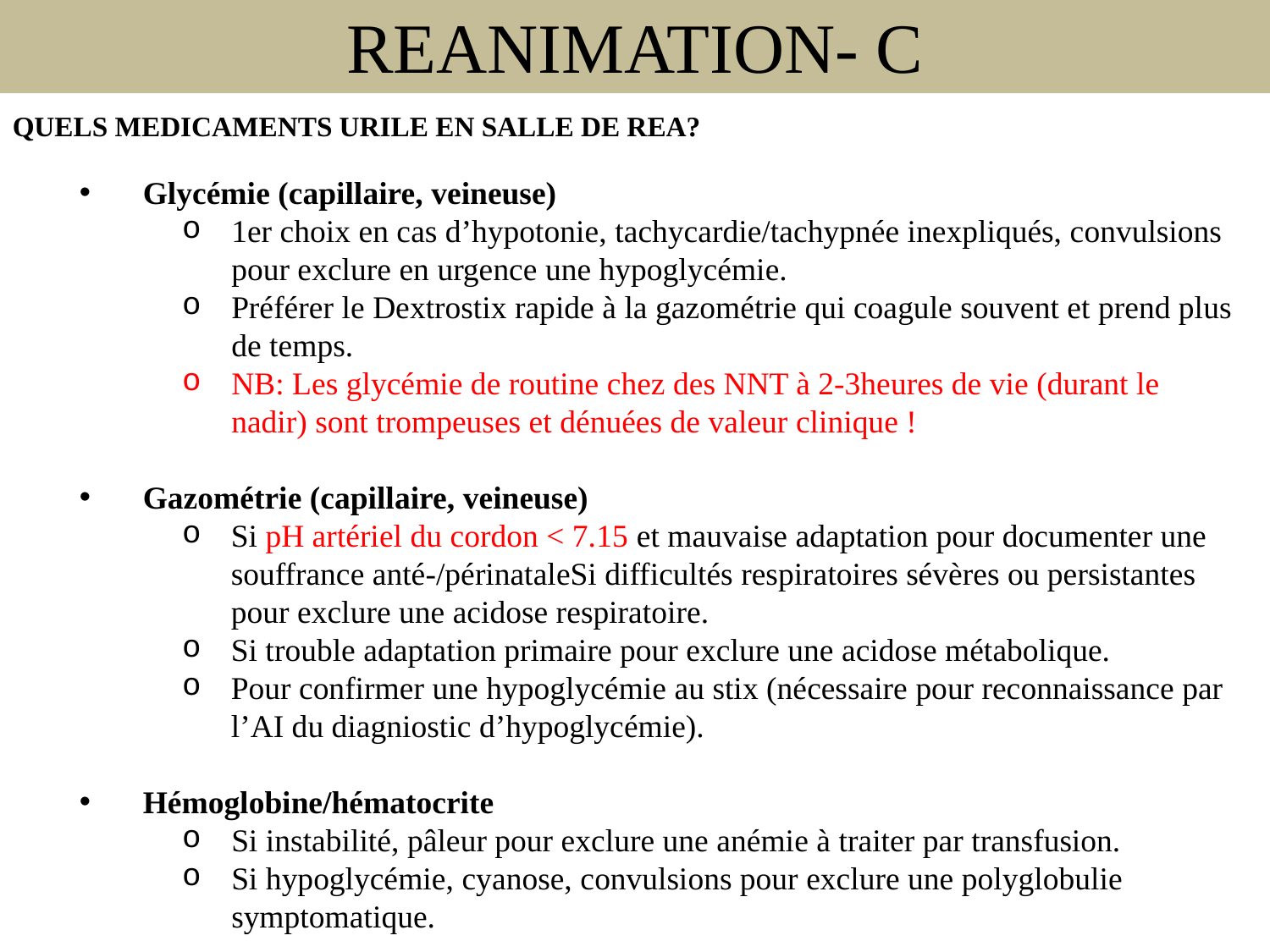

REANIMATION- C
QUELS MEDICAMENTS URILE EN SALLE DE REA?
Glycémie (capillaire, veineuse)
1er choix en cas d’hypotonie, tachycardie/tachypnée inexpliqués, convulsions pour exclure en urgence une hypoglycémie.
Préférer le Dextrostix rapide à la gazométrie qui coagule souvent et prend plus de temps.
NB: Les glycémie de routine chez des NNT à 2-3heures de vie (durant le nadir) sont trompeuses et dénuées de valeur clinique !

Gazométrie (capillaire, veineuse)
Si pH artériel du cordon < 7.15 et mauvaise adaptation pour documenter une souffrance anté-/périnataleSi difficultés respiratoires sévères ou persistantes pour exclure une acidose respiratoire.
Si trouble adaptation primaire pour exclure une acidose métabolique.
Pour confirmer une hypoglycémie au stix (nécessaire pour reconnaissance par l’AI du diagniostic d’hypoglycémie).

Hémoglobine/hématocrite
Si instabilité, pâleur pour exclure une anémie à traiter par transfusion.
Si hypoglycémie, cyanose, convulsions pour exclure une polyglobulie symptomatique.